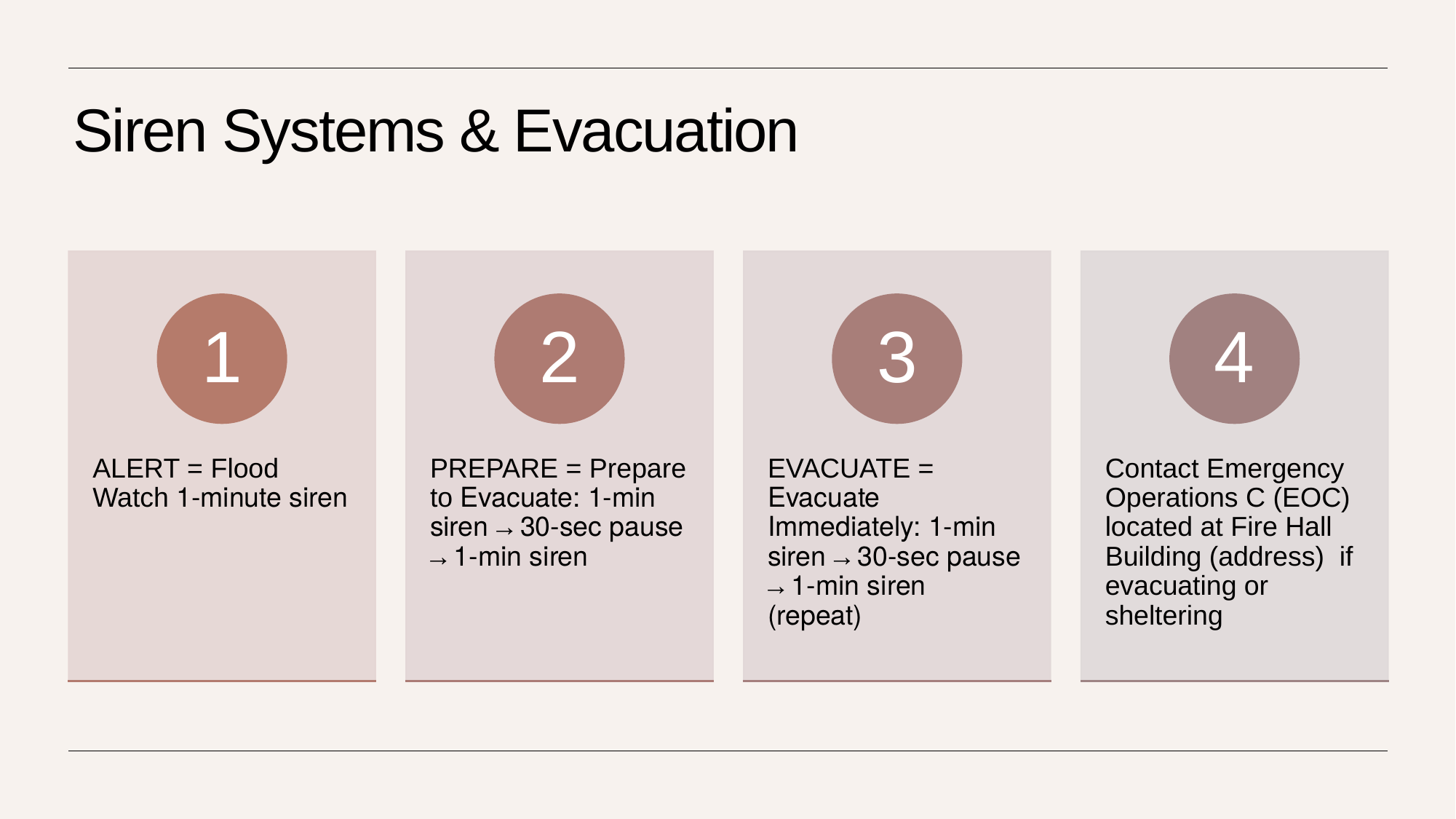

# Siren Systems & Evacuation
ALERT = Flood Watch 1-minute siren
1
PREPARE = Prepare to Evacuate: 1-min siren → 30-sec pause → 1-min siren
2
EVACUATE = Evacuate Immediately: 1-min siren → 30-sec pause → 1-min siren (repeat)
3
Contact Emergency Operations C (EOC) located at Fire Hall Building (address)  if evacuating or sheltering
4